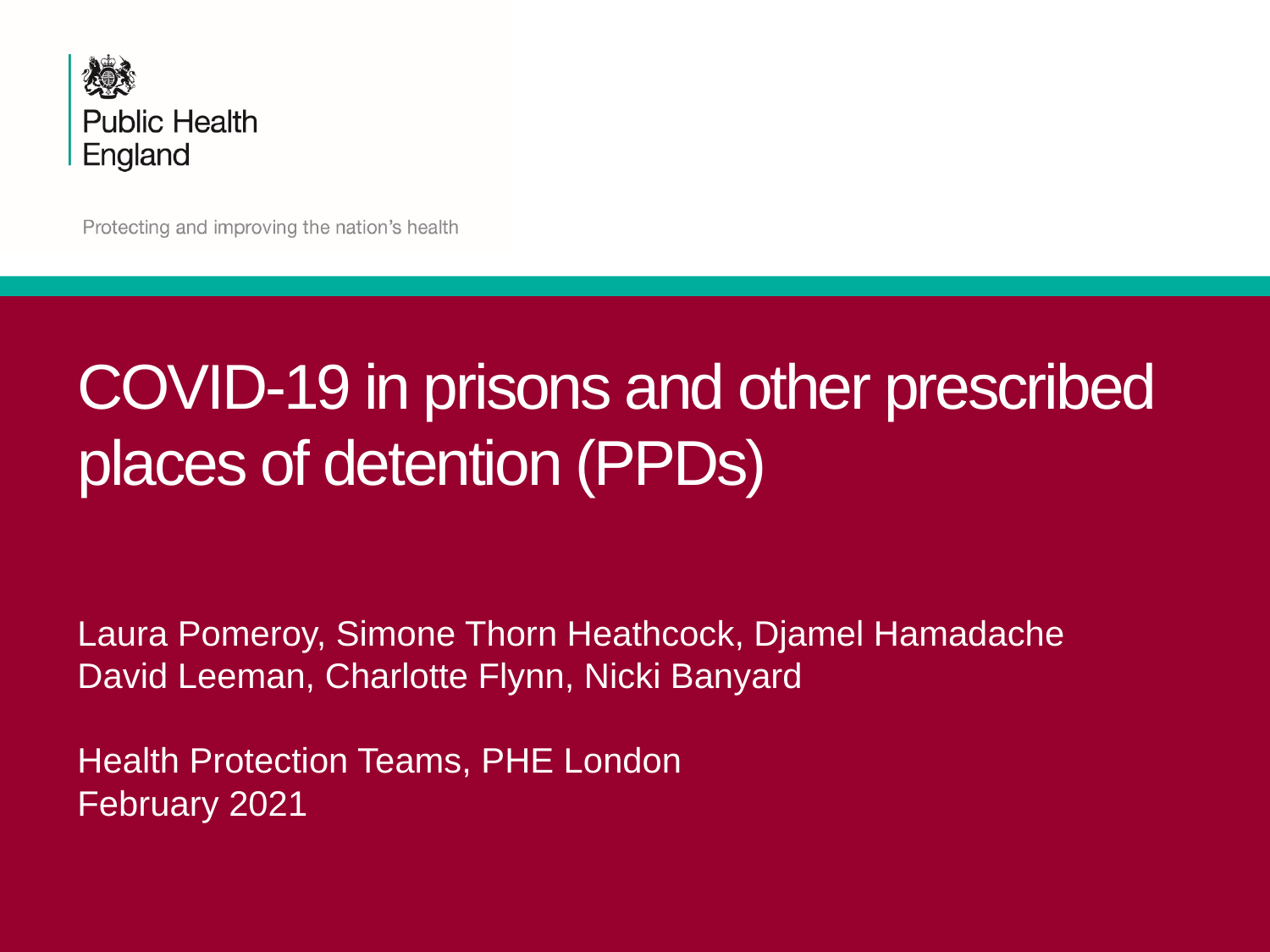

# COVID-19 in prisons and other prescribed places of detention (PPDs)
Laura Pomeroy, Simone Thorn Heathcock, Djamel Hamadache David Leeman, Charlotte Flynn, Nicki Banyard

Health Protection Teams, PHE London
February 2021